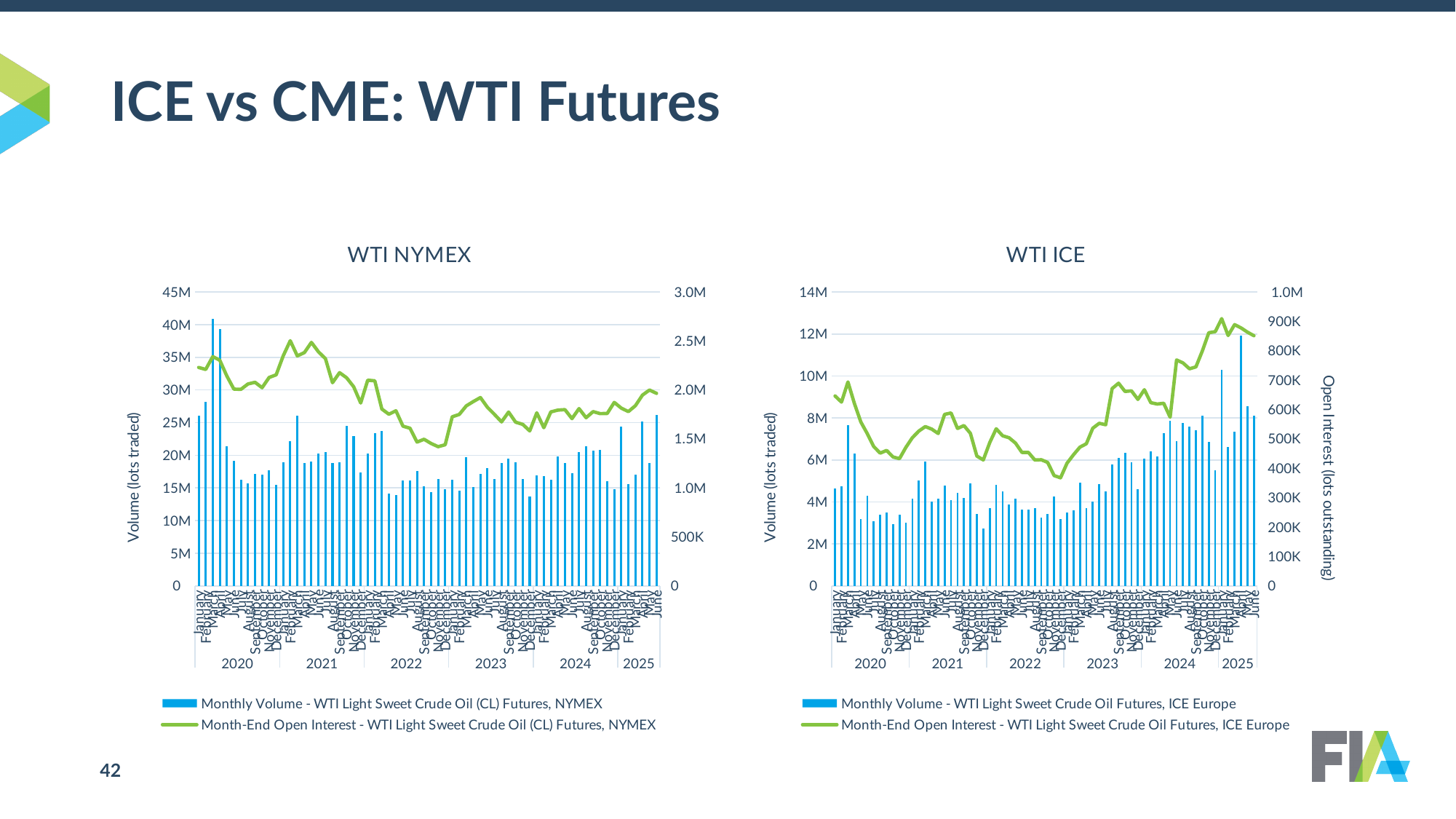

# ICE vs CME: WTI Futures

### Chart: WTI NYMEX

| Category | Monthly Volume - WTI Light Sweet Crude Oil (CL) Futures, NYMEX | Month-End Open Interest - WTI Light Sweet Crude Oil (CL) Futures, NYMEX |
|---|---|---|
| January | 26078835.0 | 2229701.0 |
| February | 28130750.0 | 2209193.0 |
| March | 40910260.0 | 2340672.0 |
| April | 39351259.0 | 2303488.0 |
| May | 21325370.0 | 2142743.0 |
| June | 19171963.0 | 2008618.0 |
| July | 16203837.0 | 2006292.0 |
| August | 15727607.0 | 2061302.0 |
| September | 17103060.0 | 2078629.0 |
| October | 17062994.0 | 2023400.0 |
| November | 17680268.0 | 2127463.0 |
| December | 15434149.0 | 2154706.0 |
| January | 18924424.0 | 2348413.0 |
| February | 22103615.0 | 2502731.0 |
| March | 26039150.0 | 2347818.0 |
| April | 18812847.0 | 2381401.0 |
| May | 19083656.0 | 2485905.0 |
| June | 20264102.0 | 2390245.0 |
| July | 20471032.0 | 2319540.0 |
| August | 18841682.0 | 2074185.0 |
| September | 18937675.0 | 2176724.0 |
| October | 24524061.0 | 2124479.0 |
| November | 22982482.0 | 2033286.0 |
| December | 17329755.0 | 1866914.0 |
| January | 20272027.0 | 2100097.0 |
| February | 23389258.0 | 2093222.0 |
| March | 23680732.0 | 1805276.0 |
| April | 14071838.0 | 1752306.0 |
| May | 13875004.0 | 1787928.0 |
| June | 16163817.0 | 1630216.0 |
| July | 16111251.0 | 1609615.0 |
| August | 17577744.0 | 1467964.0 |
| September | 15296318.0 | 1496804.0 |
| October | 14339648.0 | 1454097.0 |
| November | 16410464.0 | 1420782.0 |
| December | 14809729.0 | 1440725.0 |
| January | 16229884.0 | 1726378.0 |
| February | 14588676.0 | 1750212.0 |
| March | 19745518.0 | 1838157.0 |
| April | 15093051.0 | 1881769.0 |
| May | 17124125.0 | 1922759.0 |
| June | 18002630.0 | 1822603.0 |
| July | 16382680.0 | 1750069.0 |
| August | 18841297.0 | 1674270.0 |
| September | 19537946.0 | 1774359.0 |
| October | 18880510.0 | 1671255.0 |
| November | 16355332.0 | 1649235.0 |
| December | 13691713.0 | 1581928.0 |
| January | 16977303.0 | 1766979.0 |
| February | 16773339.0 | 1614907.0 |
| March | 16284502.0 | 1776221.0 |
| April | 19873141.0 | 1794542.0 |
| May | 18822665.0 | 1799542.0 |
| June | 17198272.0 | 1707775.0 |
| July | 20464077.0 | 1810095.0 |
| August | 21392674.0 | 1716966.0 |
| September | 20712668.0 | 1779029.0 |
| October | 20787060.0 | 1758538.0 |
| November | 16063532.0 | 1760130.0 |
| December | 14804129.0 | 1873202.0 |
| January | 24343561.0 | 1814653.0 |
| February | 15584830.0 | 1778969.0 |
| March | 17058676.0 | 1839643.0 |
| April | 25204812.0 | 1947779.0 |
| May | 18835623.0 | 1999276.0 |
| June | 26143310.0 | 1965322.0 |

### Chart: WTI ICE

| Category | Monthly Volume - WTI Light Sweet Crude Oil Futures, ICE Europe | Month-End Open Interest - WTI Light Sweet Crude Oil Futures, ICE Europe |
|---|---|---|
| January | 4625845.0 | 646173.0 |
| February | 4744904.0 | 625322.0 |
| March | 7673001.0 | 693967.0 |
| April | 6301155.0 | 620833.0 |
| May | 3191283.0 | 557693.0 |
| June | 4294244.0 | 518136.0 |
| July | 3072686.0 | 474164.0 |
| August | 3379773.0 | 451632.0 |
| September | 3486647.0 | 460886.0 |
| October | 2935941.0 | 438480.0 |
| November | 3404887.0 | 432874.0 |
| December | 3012282.0 | 471721.0 |
| January | 4135150.0 | 504315.0 |
| February | 5002825.0 | 526718.0 |
| March | 5923186.0 | 542000.0 |
| April | 4000239.0 | 533476.0 |
| May | 4163227.0 | 518508.0 |
| June | 4776792.0 | 583590.0 |
| July | 4088813.0 | 588309.0 |
| August | 4429775.0 | 535685.0 |
| September | 4182799.0 | 545389.0 |
| October | 4877730.0 | 518894.0 |
| November | 3411360.0 | 441656.0 |
| December | 2729701.0 | 428582.0 |
| January | 3685680.0 | 487443.0 |
| February | 4826105.0 | 534414.0 |
| March | 4514991.0 | 510777.0 |
| April | 3888665.0 | 504076.0 |
| May | 4145659.0 | 485804.0 |
| June | 3641174.0 | 454056.0 |
| July | 3623735.0 | 454056.0 |
| August | 3695065.0 | 428248.0 |
| September | 3257506.0 | 429073.0 |
| October | 3412314.0 | 420088.0 |
| November | 4257698.0 | 375318.0 |
| December | 3164913.0 | 367730.0 |
| January | 3499452.0 | 417220.0 |
| February | 3597222.0 | 445894.0 |
| March | 4910430.0 | 471946.0 |
| April | 3712233.0 | 483509.0 |
| May | 3996327.0 | 536459.0 |
| June | 4849678.0 | 553227.0 |
| July | 4483756.0 | 548239.0 |
| August | 5779462.0 | 671403.0 |
| September | 6096164.0 | 689628.0 |
| October | 6336775.0 | 661565.0 |
| November | 5893098.0 | 663589.0 |
| December | 4585855.0 | 634475.0 |
| January | 6048813.0 | 667424.0 |
| February | 6403873.0 | 623357.0 |
| March | 6177110.0 | 618779.0 |
| April | 7287374.0 | 621395.0 |
| May | 7866861.0 | 573822.0 |
| June | 6901330.0 | 768670.0 |
| July | 7758226.0 | 758490.0 |
| August | 7570010.0 | 738729.0 |
| September | 7424525.0 | 745125.0 |
| October | 8102137.0 | 799501.0 |
| November | 6871093.0 | 861461.0 |
| December | 5515679.0 | 865040.0 |
| January | 10285119.0 | 909296.0 |
| February | 6607415.0 | 851894.0 |
| March | 7345363.0 | 888829.0 |
| April | 11927957.0 | 877831.0 |
| May | 8570272.0 | 863282.0 |
| June | 8122211.0 | 851096.0 |